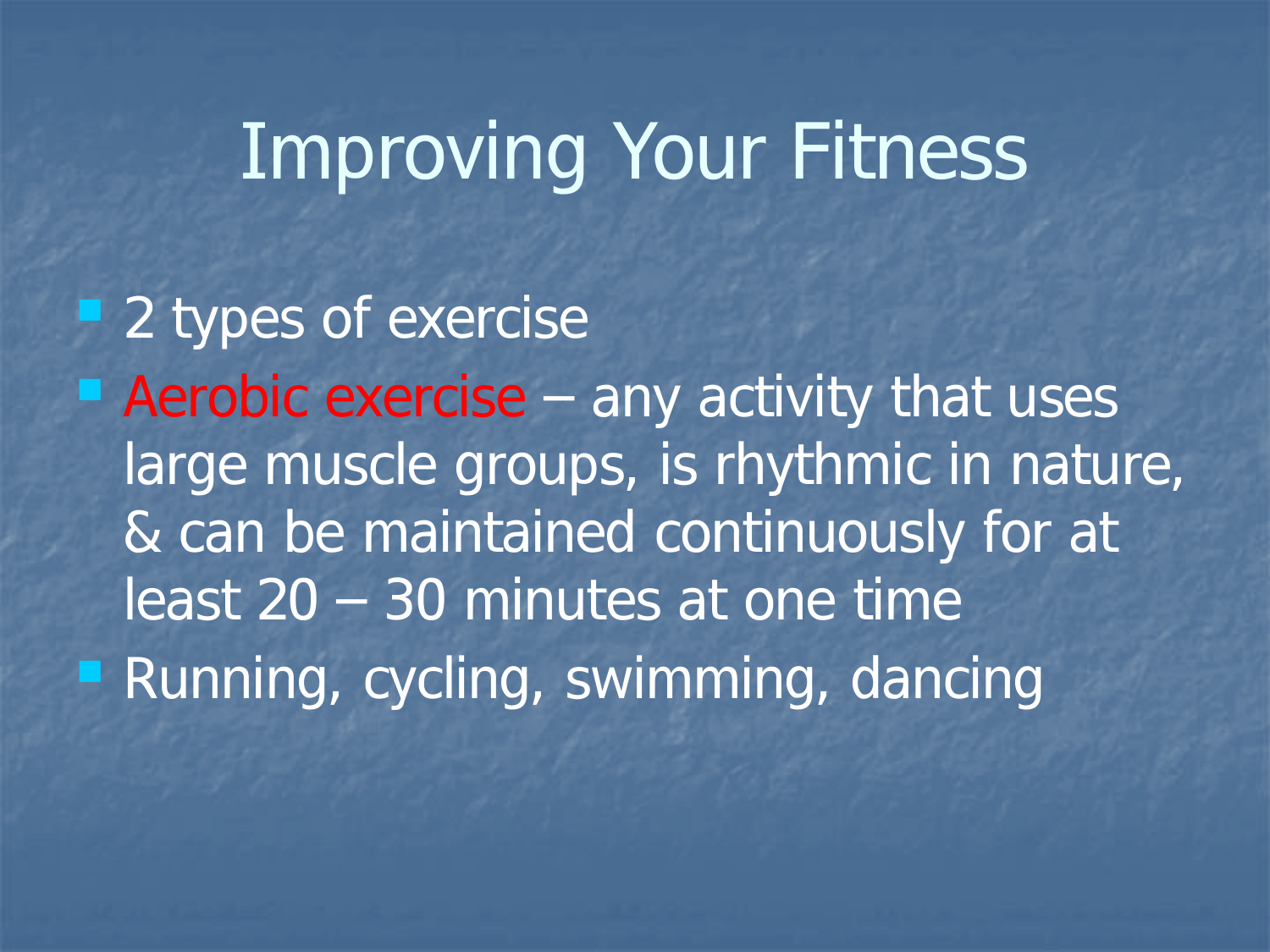

# Improving Your Fitness
2 types of exercise
Aerobic exercise – any activity that uses large muscle groups, is rhythmic in nature, & can be maintained continuously for at least 20 – 30 minutes at one time
Running, cycling, swimming, dancing